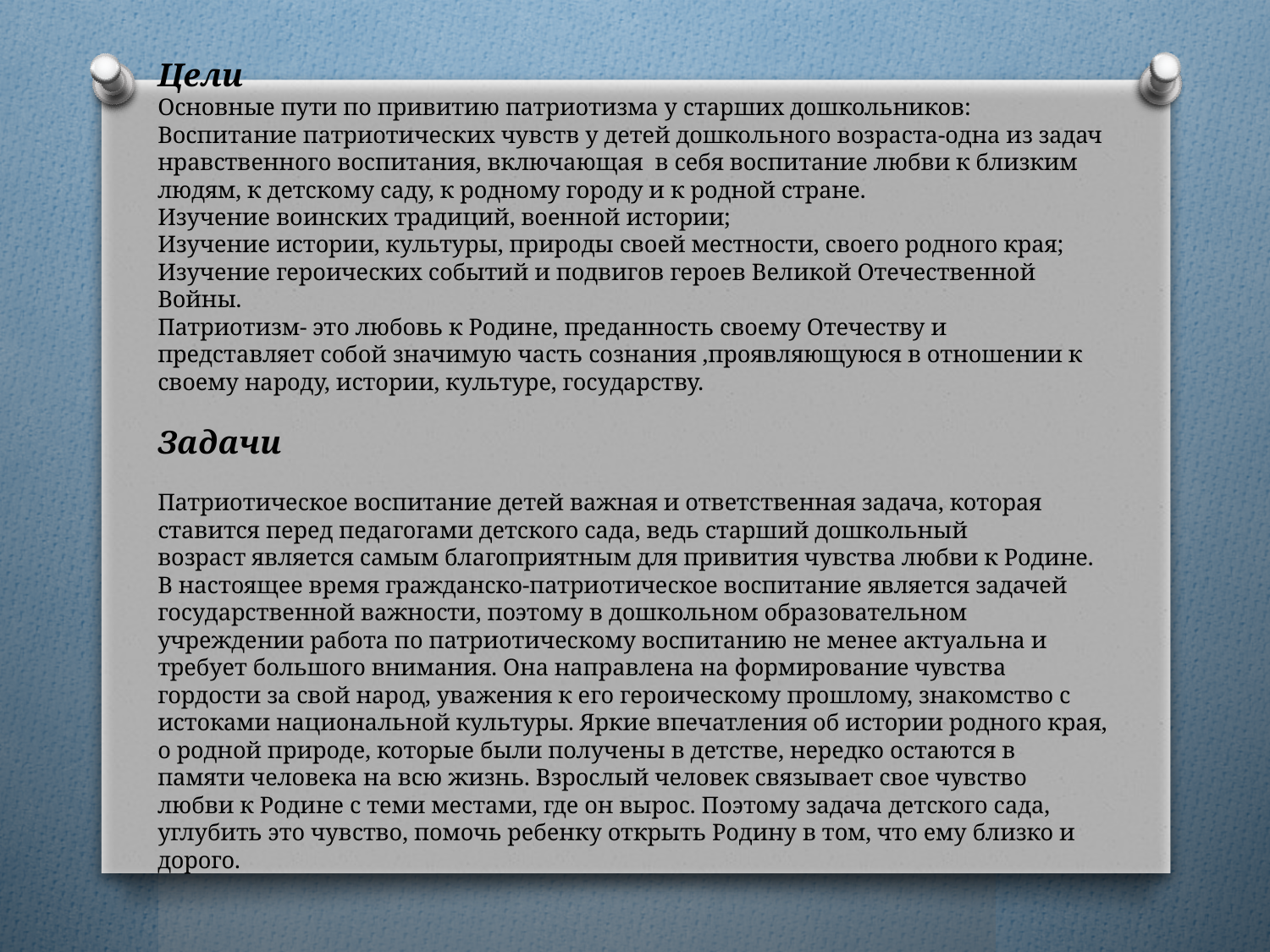

# Цели Основные пути по привитию патриотизма у старших дошкольников: Воспитание патриотических чувств у детей дошкольного возраста-одна из задач нравственного воспитания, включающая  в себя воспитание любви к близким людям, к детскому саду, к родному городу и к родной стране. Изучение воинских традиций, военной истории; Изучение истории, культуры, природы своей местности, своего родного края; Изучение героических событий и подвигов героев Великой Отечественной Войны. Патриотизм- это любовь к Родине, преданность своему Отечеству и представляет собой значимую часть сознания ,проявляющуюся в отношении к своему народу, истории, культуре, государству. Задачи Патриотическое воспитание детей важная и ответственная задача, которая ставится перед педагогами детского сада, ведь старший дошкольный возраст является самым благоприятным для привития чувства любви к Родине. В настоящее время гражданско-патриотическое воспитание является задачей государственной важности, поэтому в дошкольном образовательном учреждении работа по патриотическому воспитанию не менее актуальна и требует большого внимания. Она направлена на формирование чувства гордости за свой народ, уважения к его героическому прошлому, знакомство с истоками национальной культуры. Яркие впечатления об истории родного края, о родной природе, которые были получены в детстве, нередко остаются в памяти человека на всю жизнь. Взрослый человек связывает свое чувство любви к Родине с теми местами, где он вырос. Поэтому задача детского сада, углубить это чувство, помочь ребенку открыть Родину в том, что ему близко и дорого.